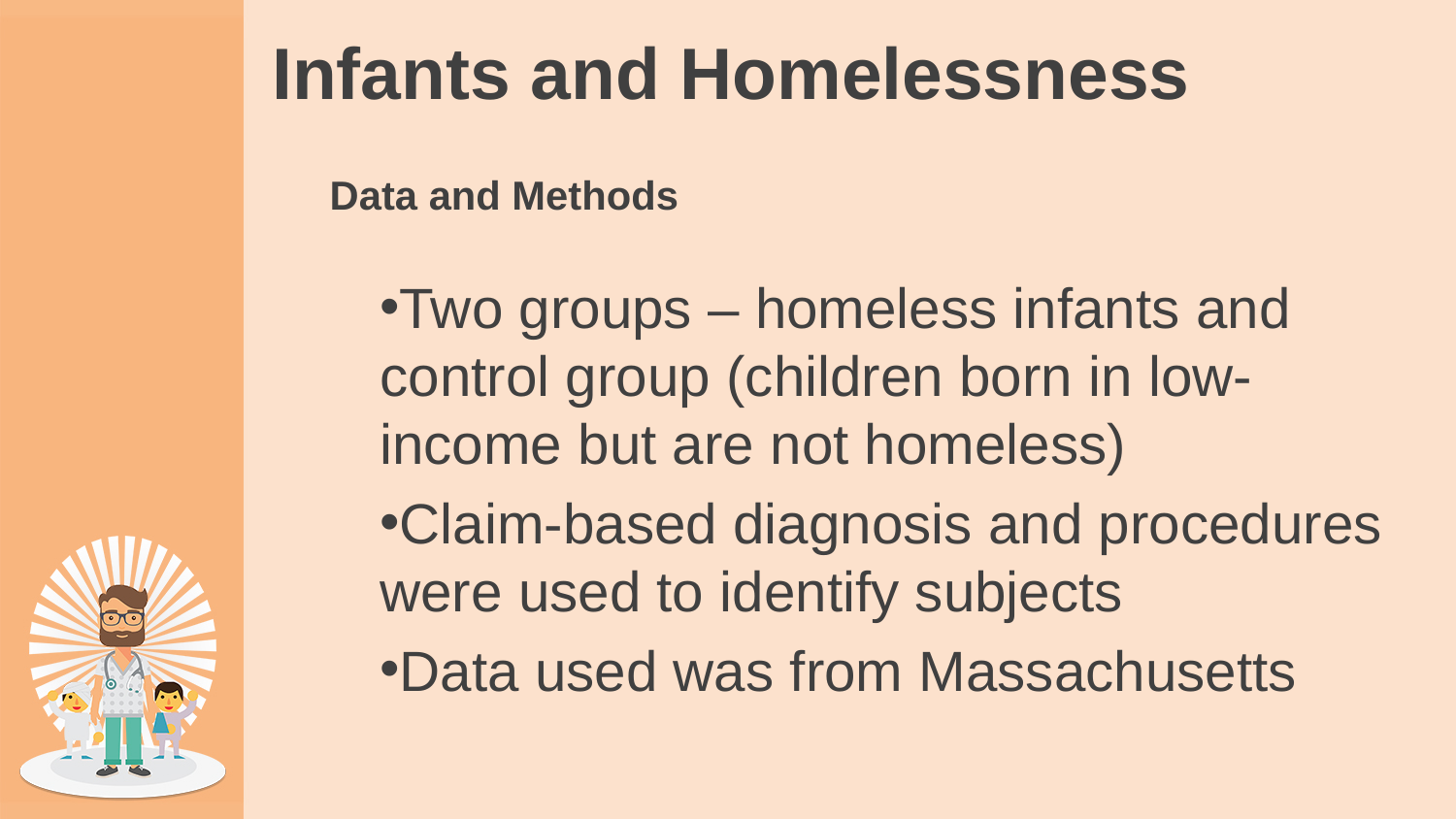

# Infants and Homelessness
Data and Methods
Two groups – homeless infants and control group (children born in low-income but are not homeless)
Claim-based diagnosis and procedures were used to identify subjects
Data used was from Massachusetts